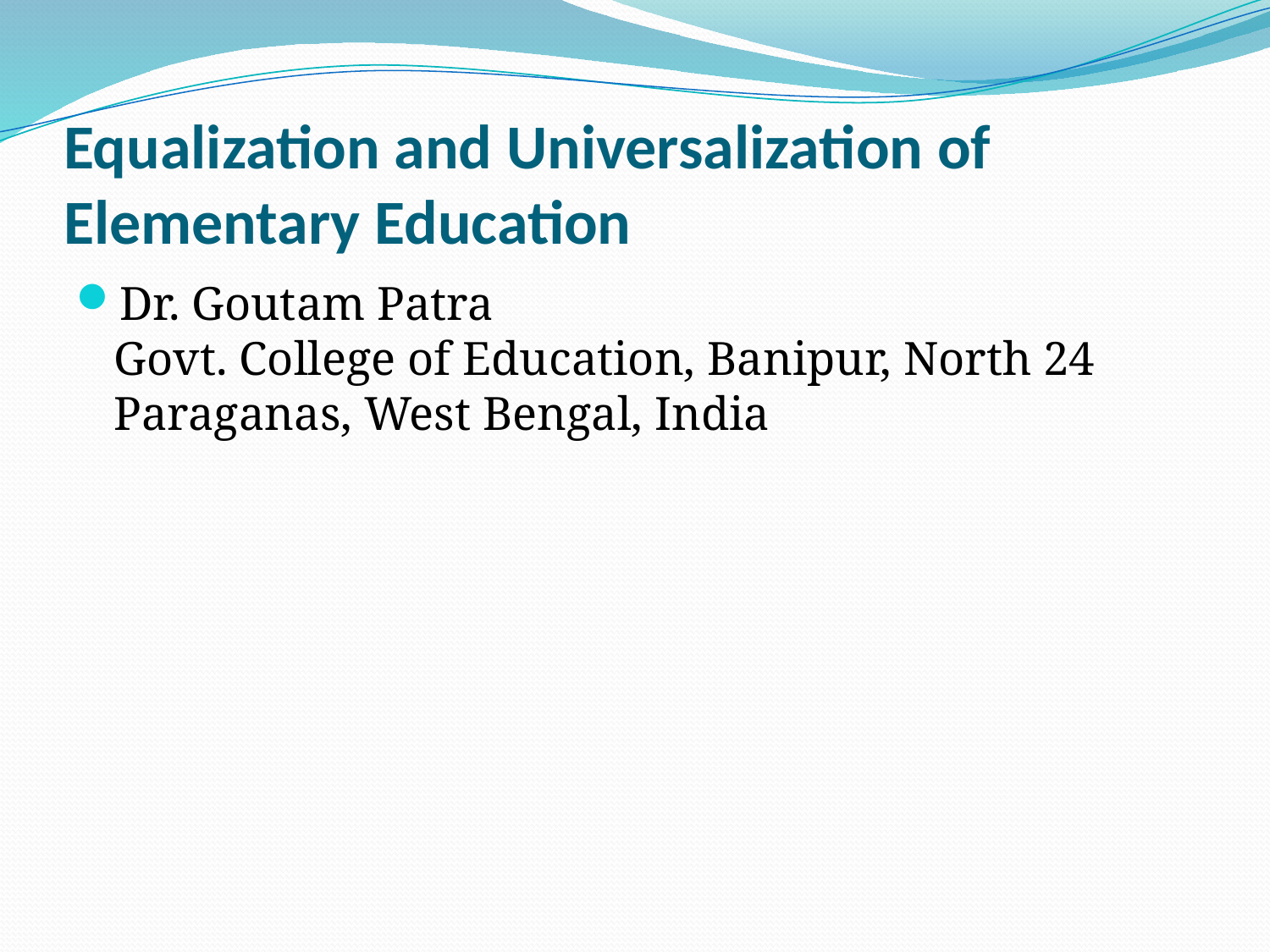

# Equalization and Universalization of Elementary Education
Dr. Goutam Patra
Govt. College of Education, Banipur, North 24 Paraganas, West Bengal, India